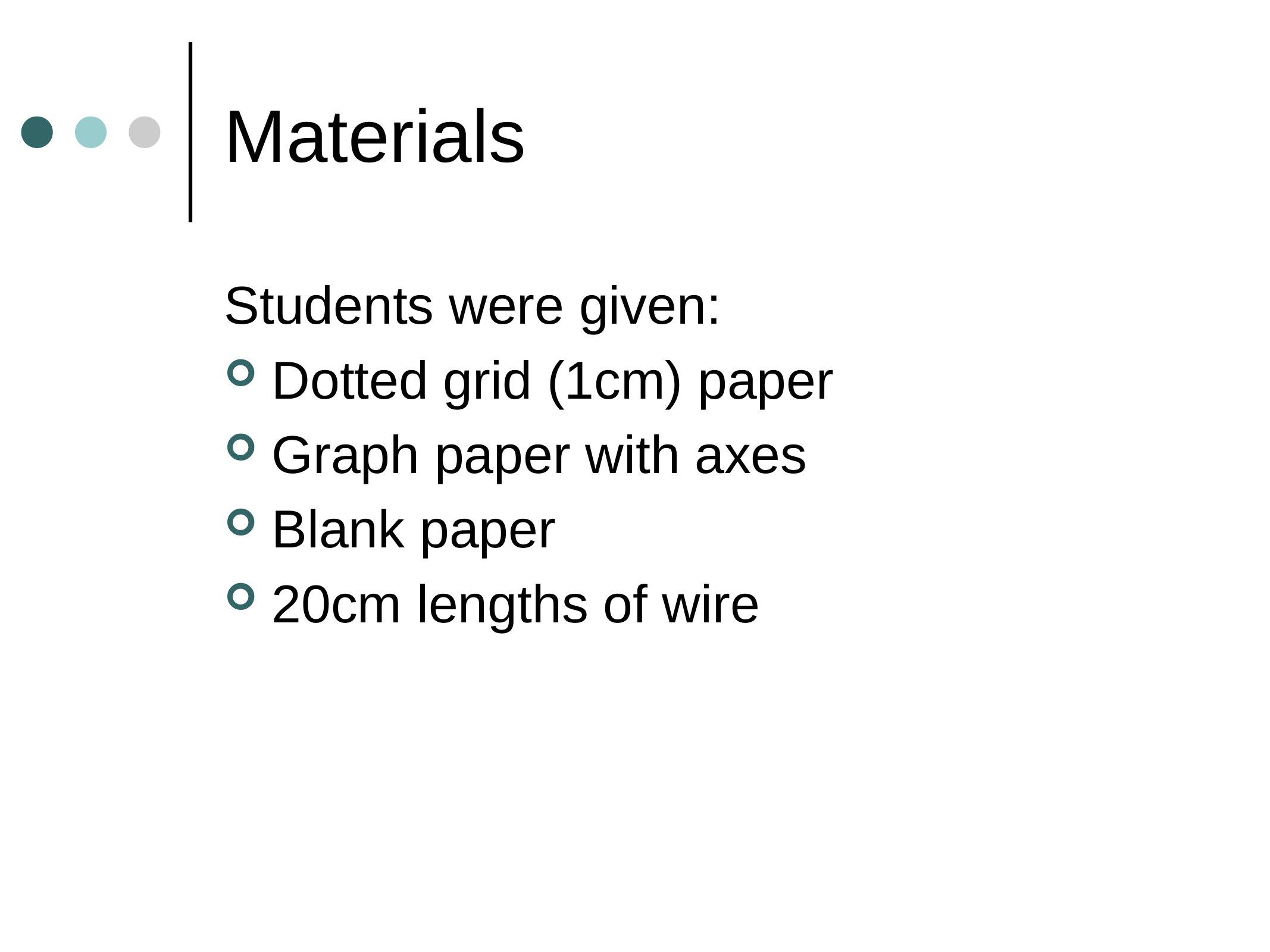

# Materials
Students were given:
Dotted grid (1cm) paper
Graph paper with axes
Blank paper
20cm lengths of wire